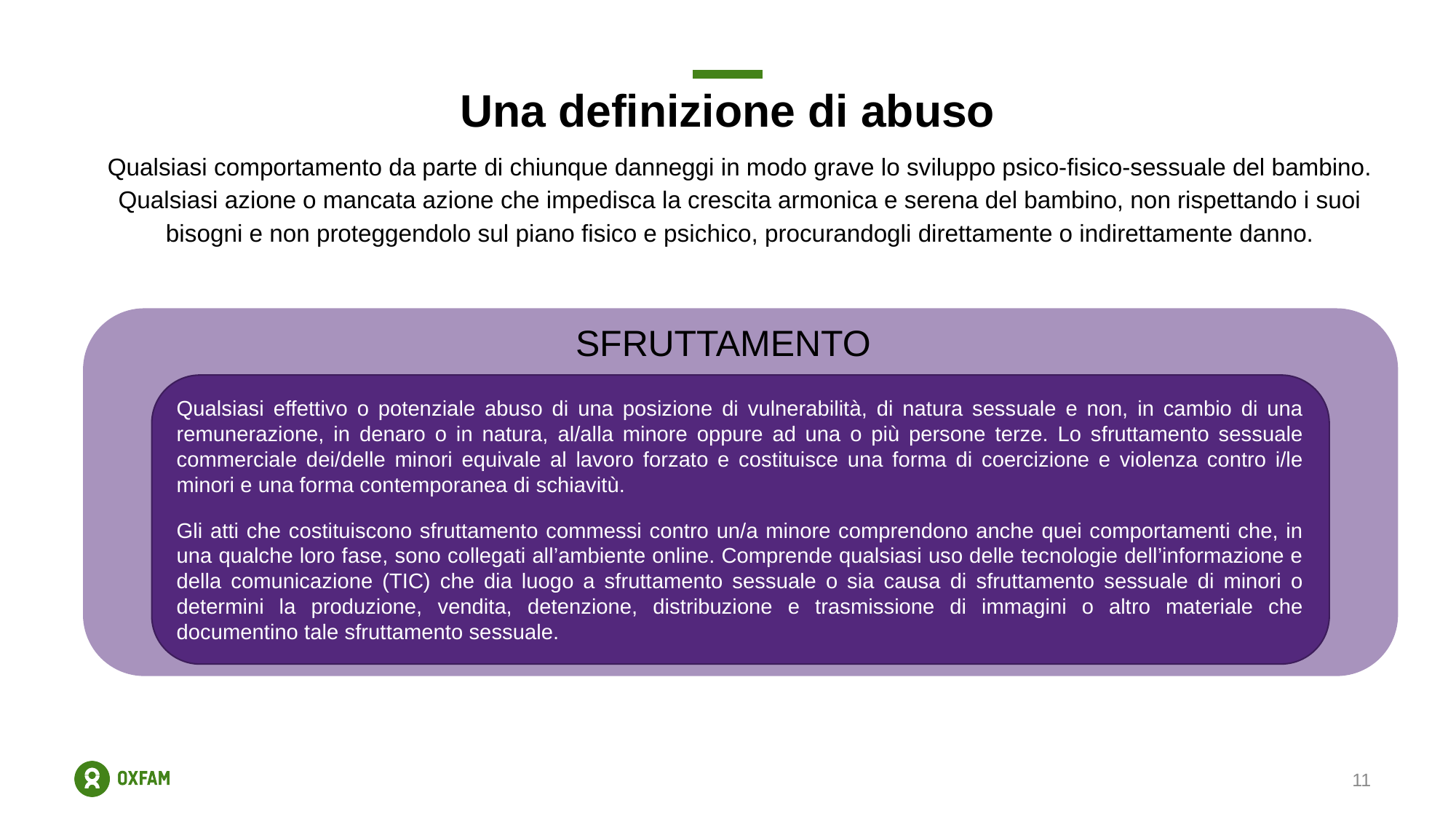

# Una definizione di abuso
Qualsiasi comportamento da parte di chiunque danneggi in modo grave lo sviluppo psico-fisico-sessuale del bambino. Qualsiasi azione o mancata azione che impedisca la crescita armonica e serena del bambino, non rispettando i suoi bisogni e non proteggendolo sul piano fisico e psichico, procurandogli direttamente o indirettamente danno.

SFRUTTAMENTO
Qualsiasi effettivo o potenziale abuso di una posizione di vulnerabilità, di natura sessuale e non, in cambio di una remunerazione, in denaro o in natura, al/alla minore oppure ad una o più persone terze. Lo sfruttamento sessuale commerciale dei/delle minori equivale al lavoro forzato e costituisce una forma di coercizione e violenza contro i/le minori e una forma contemporanea di schiavitù.

Gli atti che costituiscono sfruttamento commessi contro un/a minore comprendono anche quei comportamenti che, in una qualche loro fase, sono collegati all’ambiente online. Comprende qualsiasi uso delle tecnologie dell’informazione e della comunicazione (TIC) che dia luogo a sfruttamento sessuale o sia causa di sfruttamento sessuale di minori o determini la produzione, vendita, detenzione, distribuzione e trasmissione di immagini o altro materiale che documentino tale sfruttamento sessuale.
11